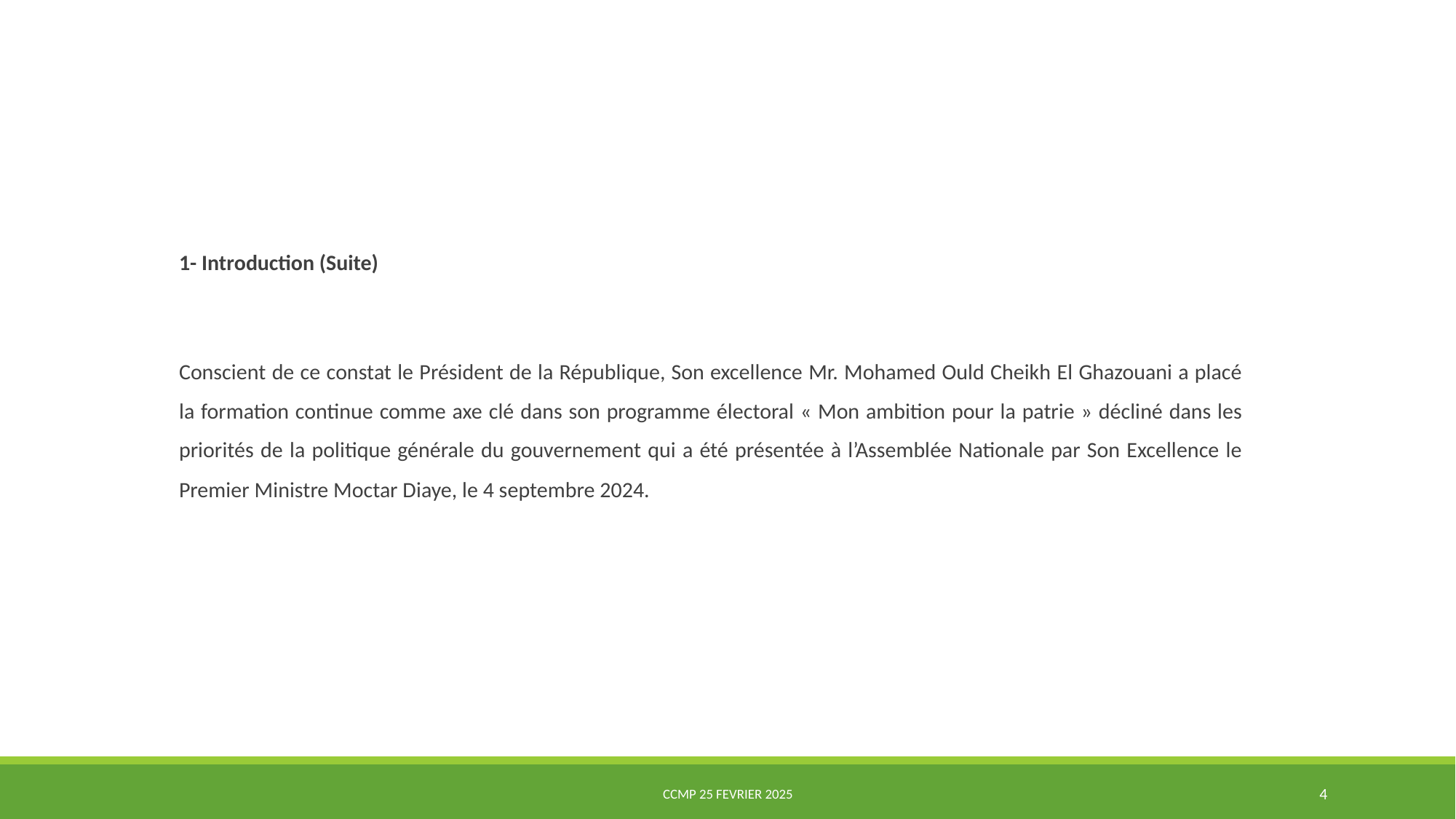

1- Introduction (Suite)

Conscient de ce constat le Président de la République, Son excellence Mr. Mohamed Ould Cheikh El Ghazouani a placé la formation continue comme axe clé dans son programme électoral « Mon ambition pour la patrie » décliné dans les priorités de la politique générale du gouvernement qui a été présentée à l’Assemblée Nationale par Son Excellence le Premier Ministre Moctar Diaye, le 4 septembre 2024.
CCMP 25 Fevrier 2025
4